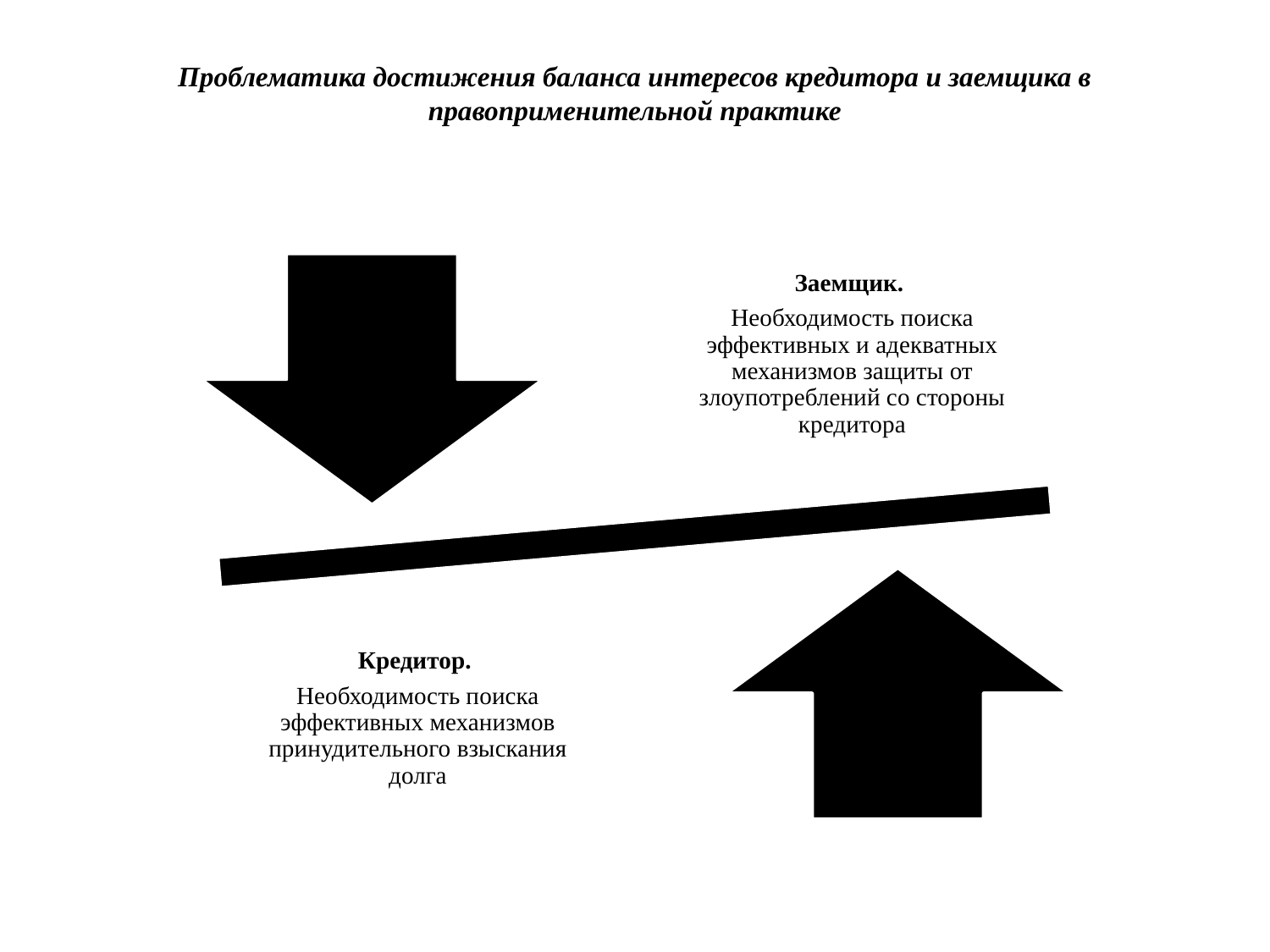

# Проблематика достижения баланса интересов кредитора и заемщика в правоприменительной практике
Заемщик.
Необходимость поиска эффективных и адекватных механизмов защиты от злоупотреблений со стороны кредитора
Кредитор.
Необходимость поиска эффективных механизмов принудительного взыскания долга